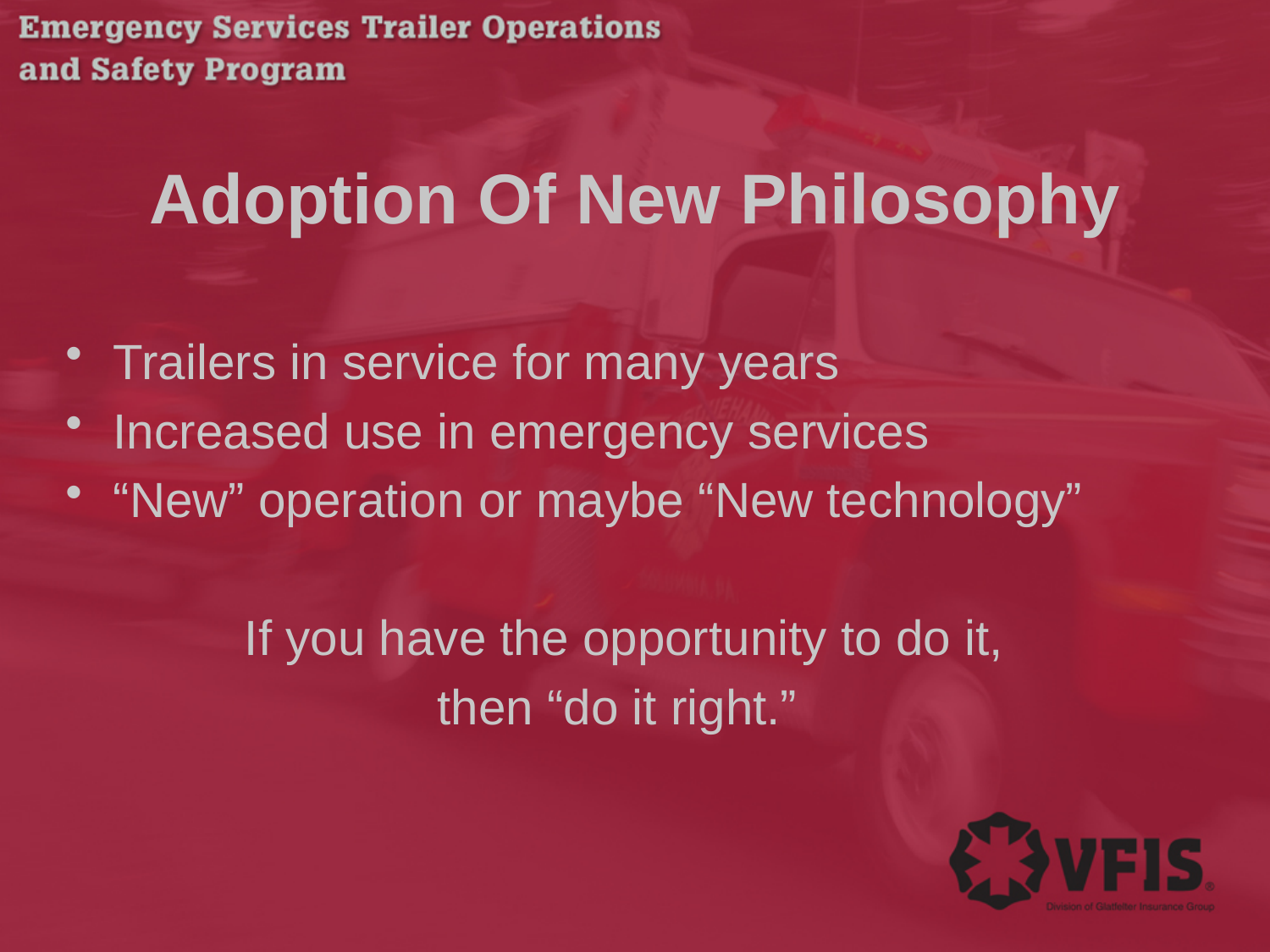

# Adoption Of New Philosophy
Trailers in service for many years
Increased use in emergency services
“New” operation or maybe “New technology”

If you have the opportunity to do it,
then “do it right.”